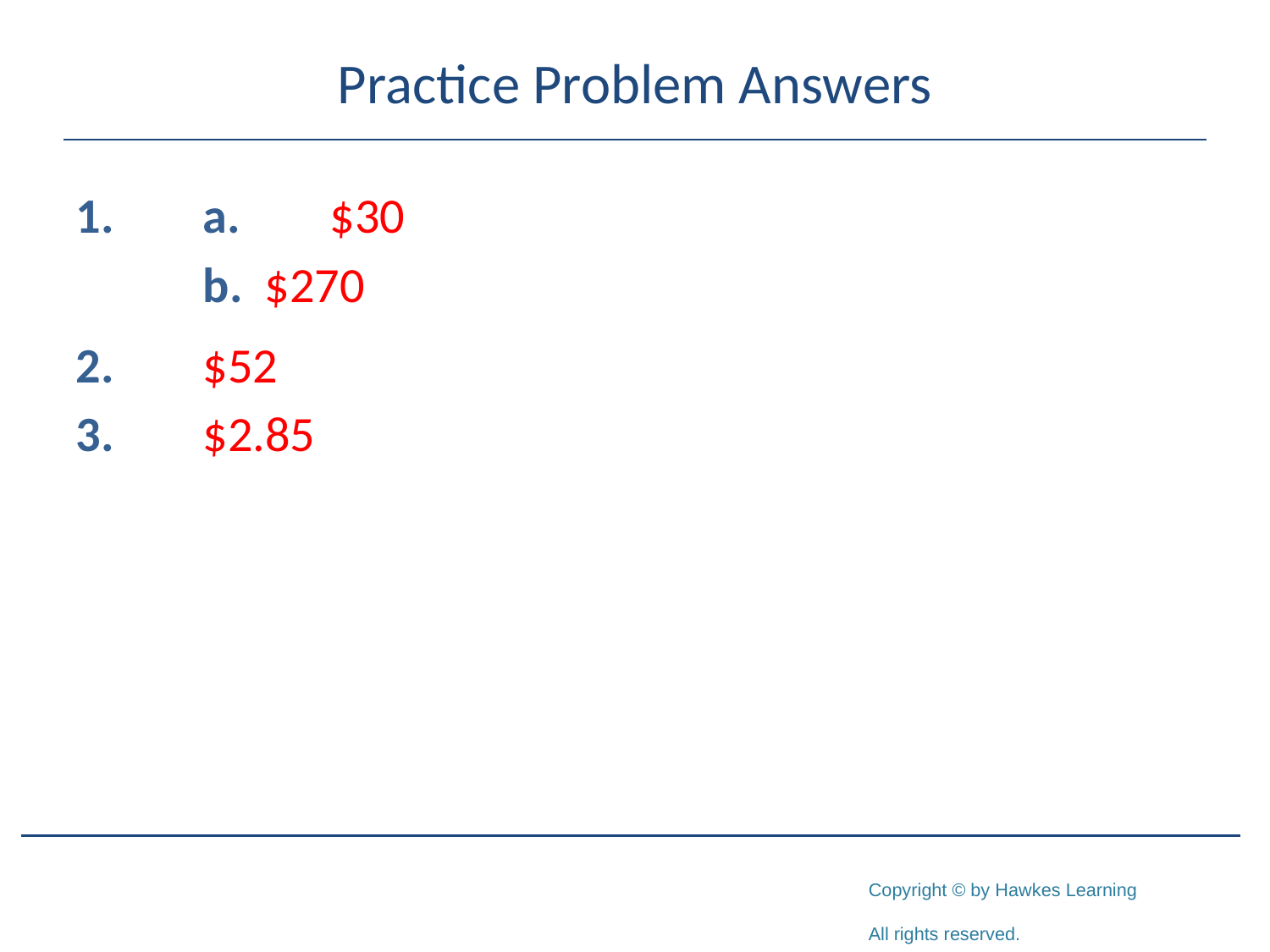

# Practice Problem Answers
1.	a.	$30
	b.  $270
2.	$52
3.	$2.85